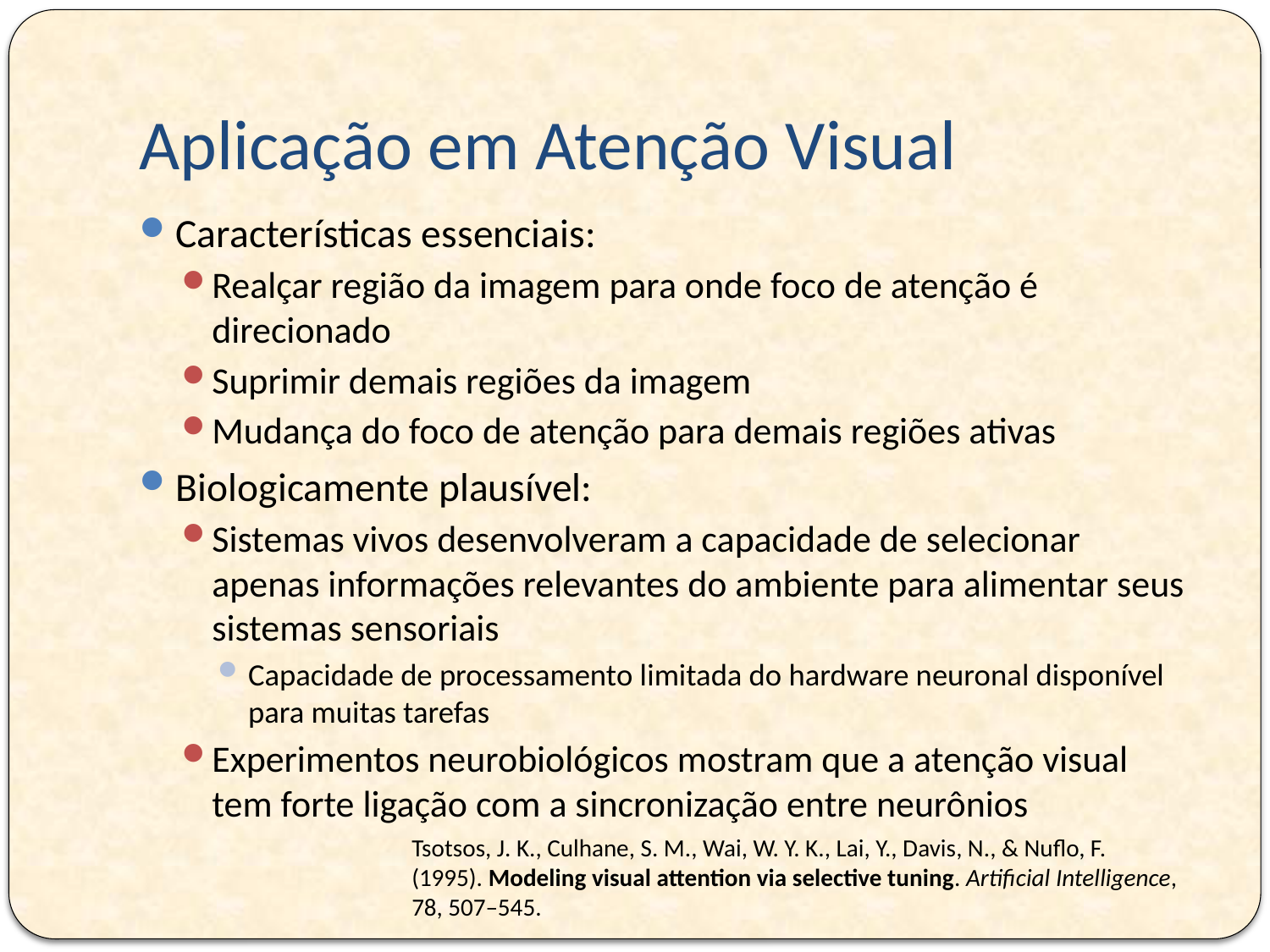

# Aplicação em Atenção Visual
Características essenciais:
Realçar região da imagem para onde foco de atenção é direcionado
Suprimir demais regiões da imagem
Mudança do foco de atenção para demais regiões ativas
Biologicamente plausível:
Sistemas vivos desenvolveram a capacidade de selecionar apenas informações relevantes do ambiente para alimentar seus sistemas sensoriais
Capacidade de processamento limitada do hardware neuronal disponível para muitas tarefas
Experimentos neurobiológicos mostram que a atenção visual tem forte ligação com a sincronização entre neurônios

Tsotsos, J. K., Culhane, S. M., Wai, W. Y. K., Lai, Y., Davis, N., & Nuflo, F.
(1995). Modeling visual attention via selective tuning. Artificial Intelligence,
78, 507–545.